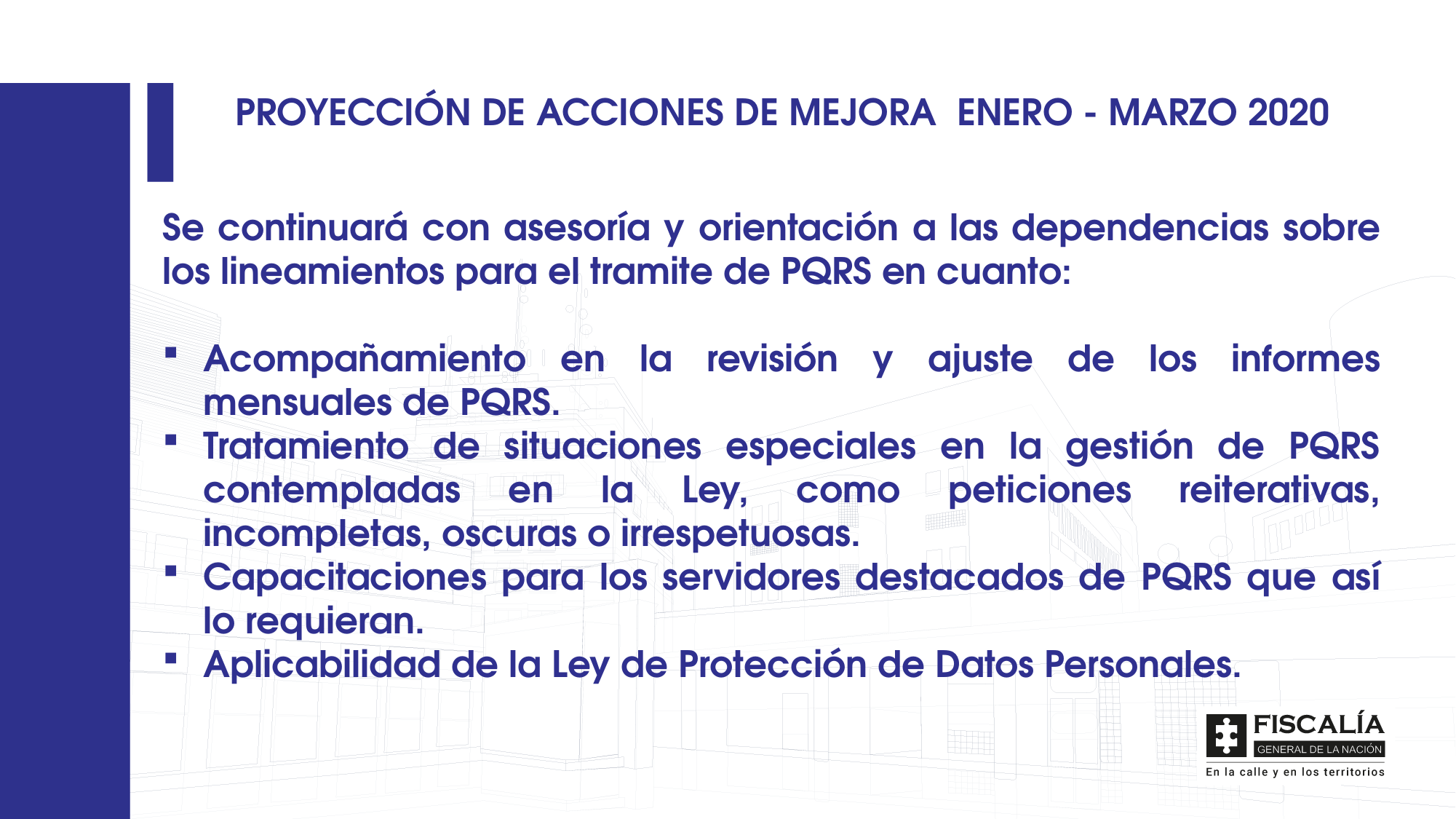

PROYECCIÓN DE ACCIONES DE MEJORA  ENERO - MARZO 2020

Se continuará con asesoría y orientación a las dependencias sobre los lineamientos para el tramite de PQRS en cuanto:

Acompañamiento en la revisión y ajuste de los informes mensuales de PQRS.
Tratamiento de situaciones especiales en la gestión de PQRS contempladas en la Ley, como peticiones reiterativas, incompletas, oscuras o irrespetuosas.
Capacitaciones para los servidores destacados de PQRS que así lo requieran.
Aplicabilidad de la Ley de Protección de Datos Personales.